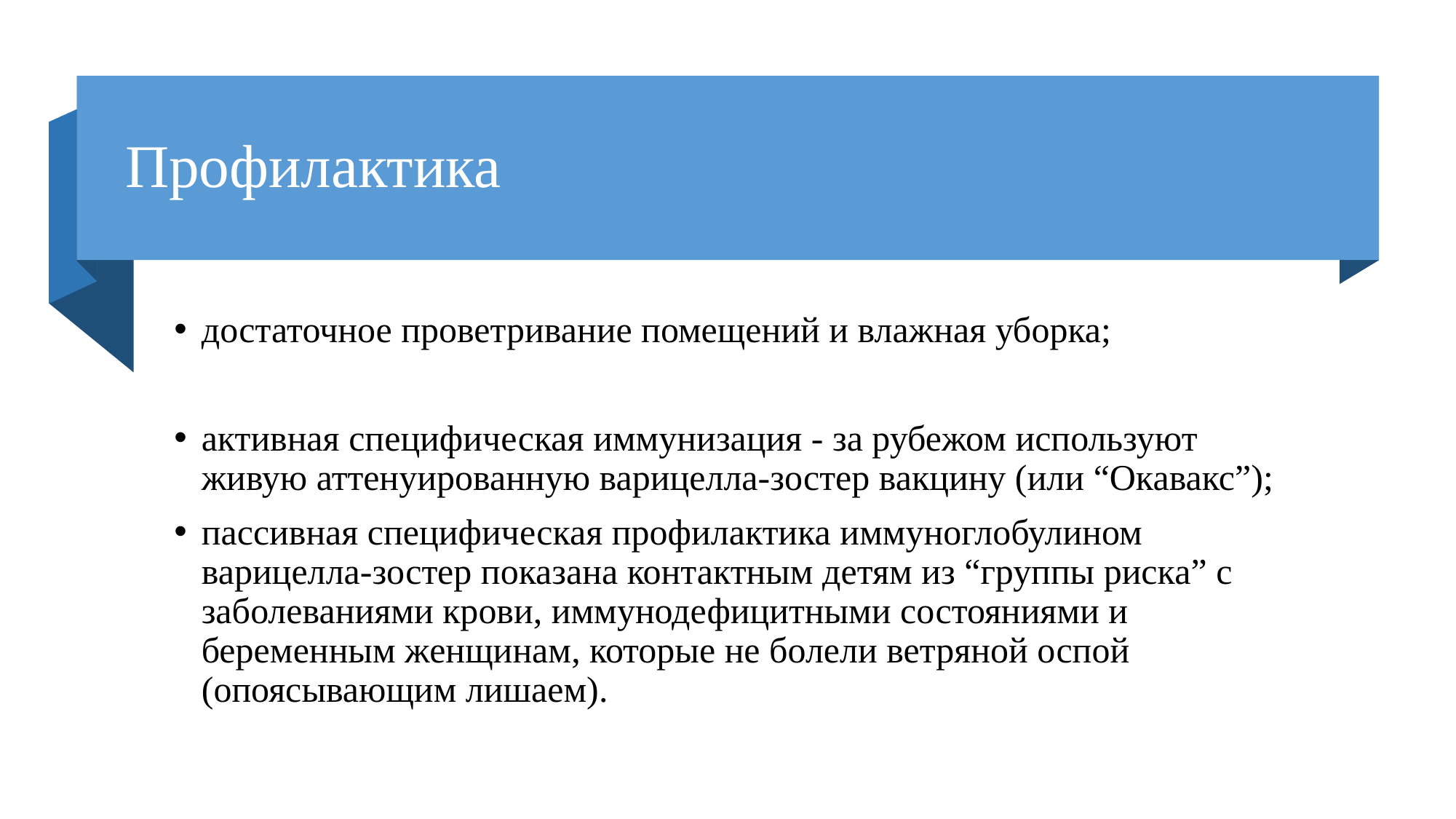

# Профилактика

достаточное проветривание помещений и влажная уборка;

активная специфическая иммунизация - за рубежом используют живую аттенуированную варицелла-зостер вакцину (или “Окавакс”);
пассивная специфическая профилактика иммуноглобулином варицелла-зостер показана контактным детям из “группы риска” с заболеваниями крови, иммунодефицитными состояниями и беременным женщинам, которые не болели ветряной оспой (опоясывающим лишаем).